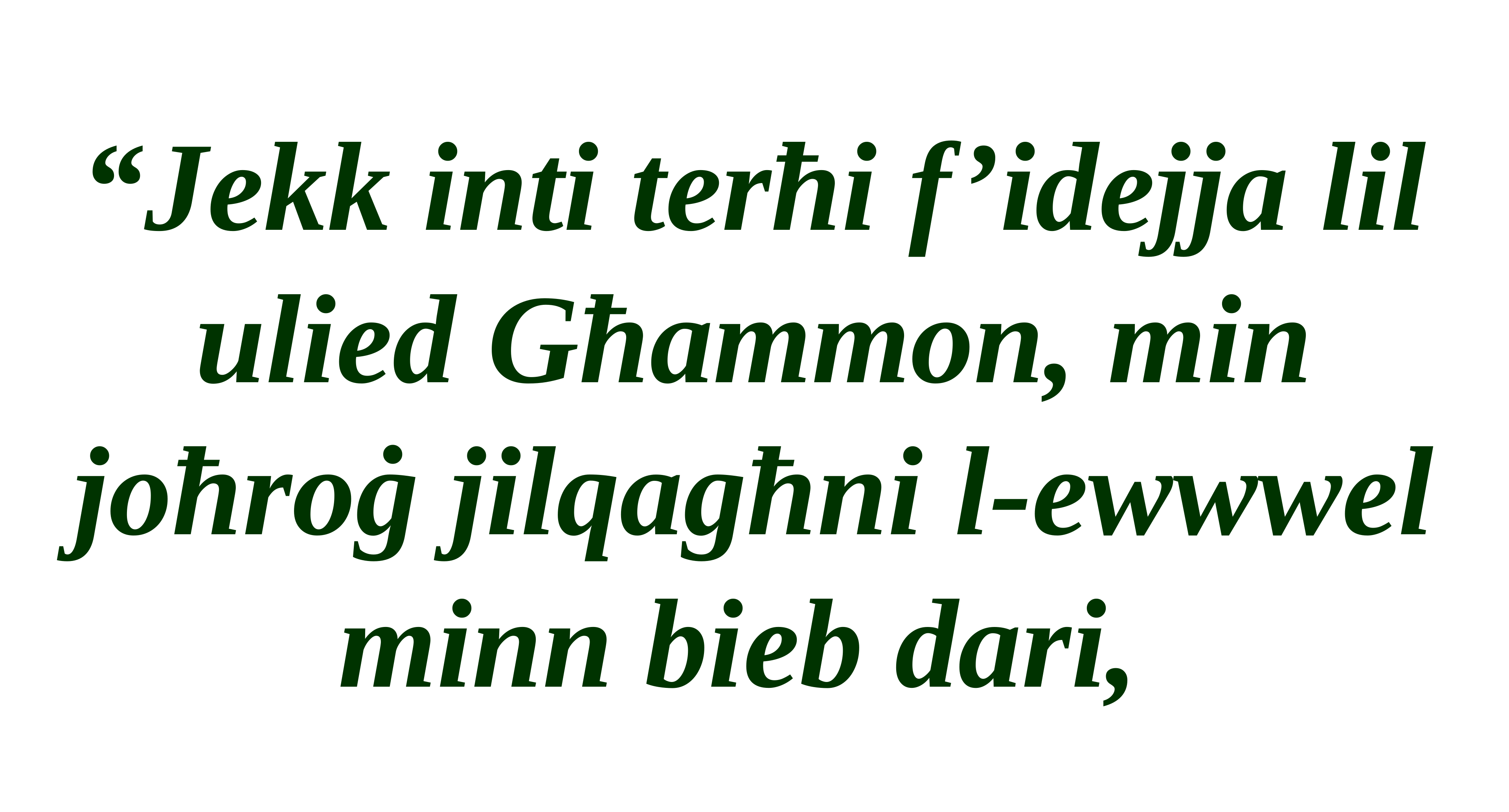

“Jekk inti terħi f’idejja lil ulied Għammon, min joħroġ jilqagħni l-ewwwel minn bieb dari,